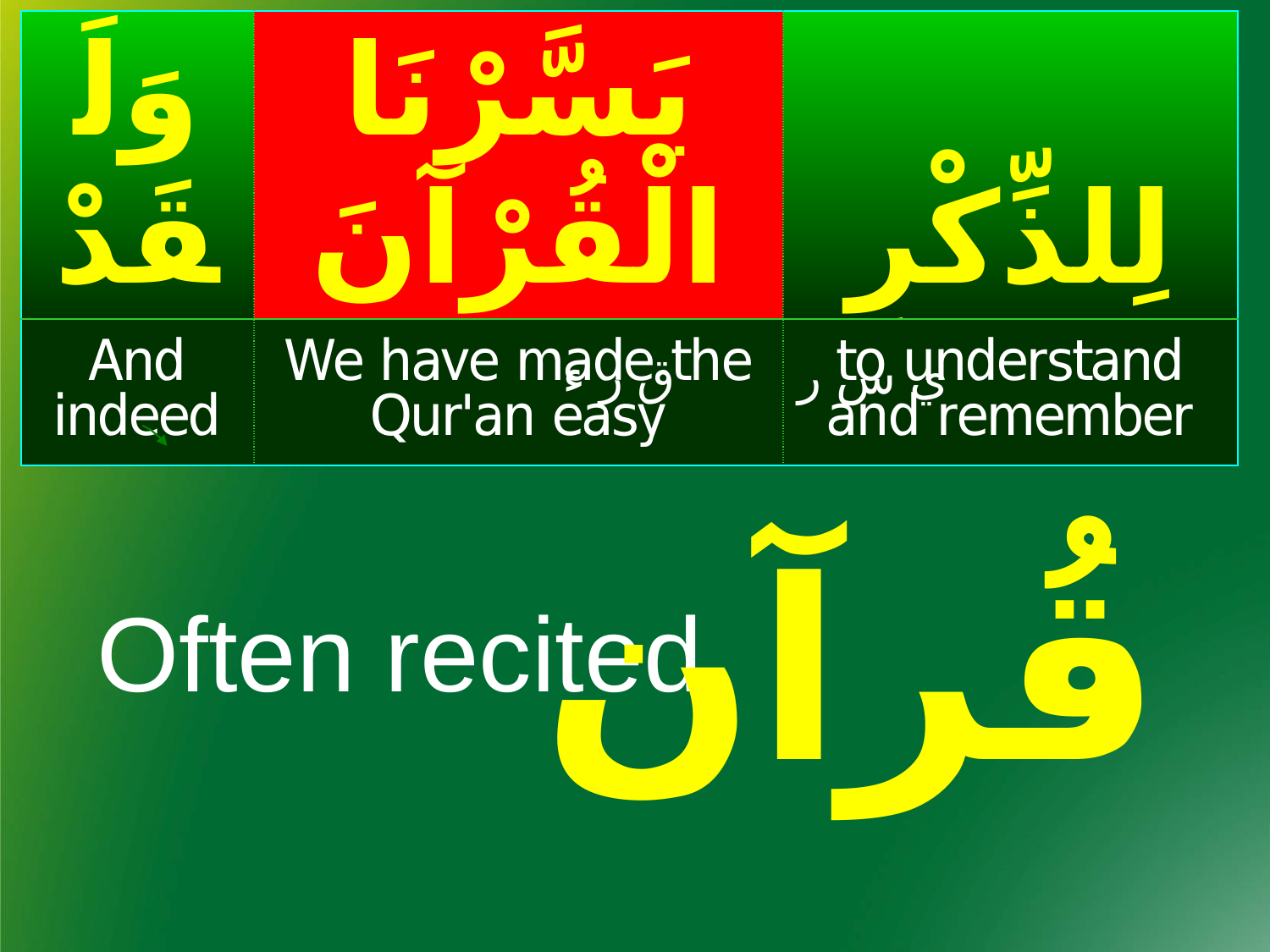

| وَلَقَدْ | يَسَّرْنَا الْقُرْآنَ | لِلذِّكْرِ |
| --- | --- | --- |
| And indeed | We have made the Qur'an easy | to understand and remember |

ق ر ء
ي س ر

قُرآن
Often recited